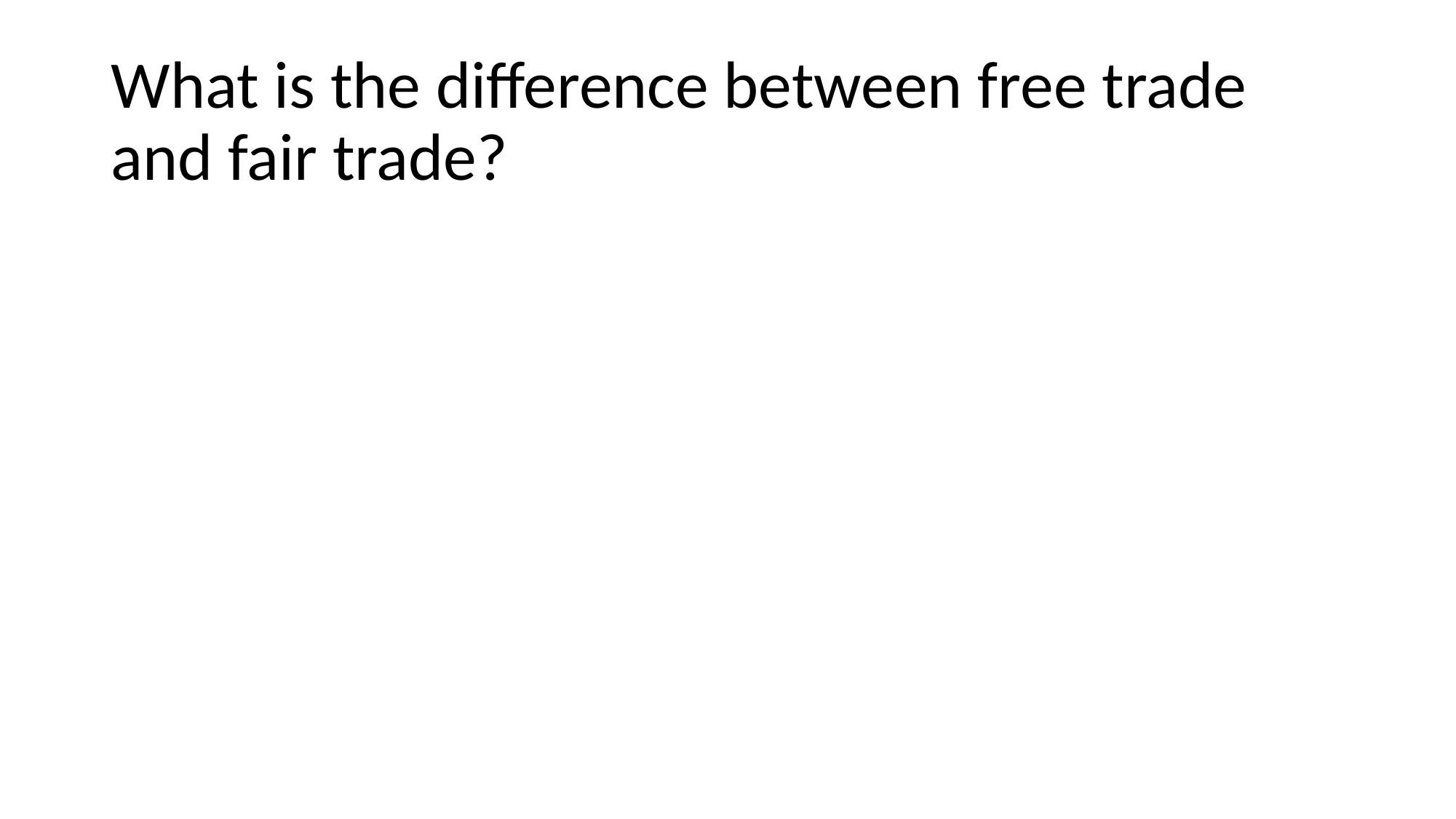

# What is the difference between free trade and fair trade?